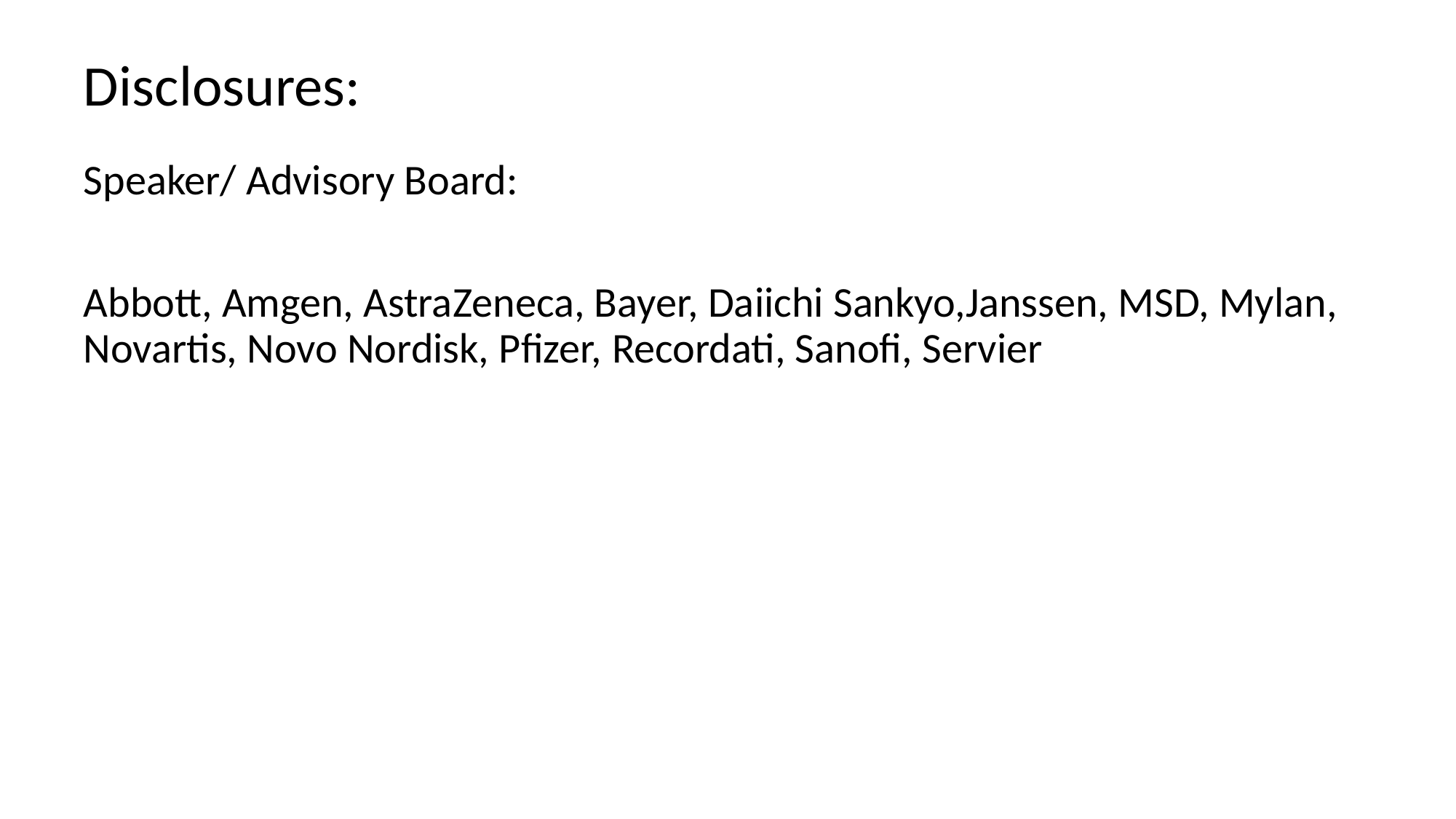

# Disclosures:
Speaker/ Advisory Board:

Abbott, Amgen, AstraZeneca, Bayer, Daiichi Sankyo,Janssen, MSD, Mylan, Novartis, Novo Nordisk, Pfizer, Recordati, Sanofi, Servier